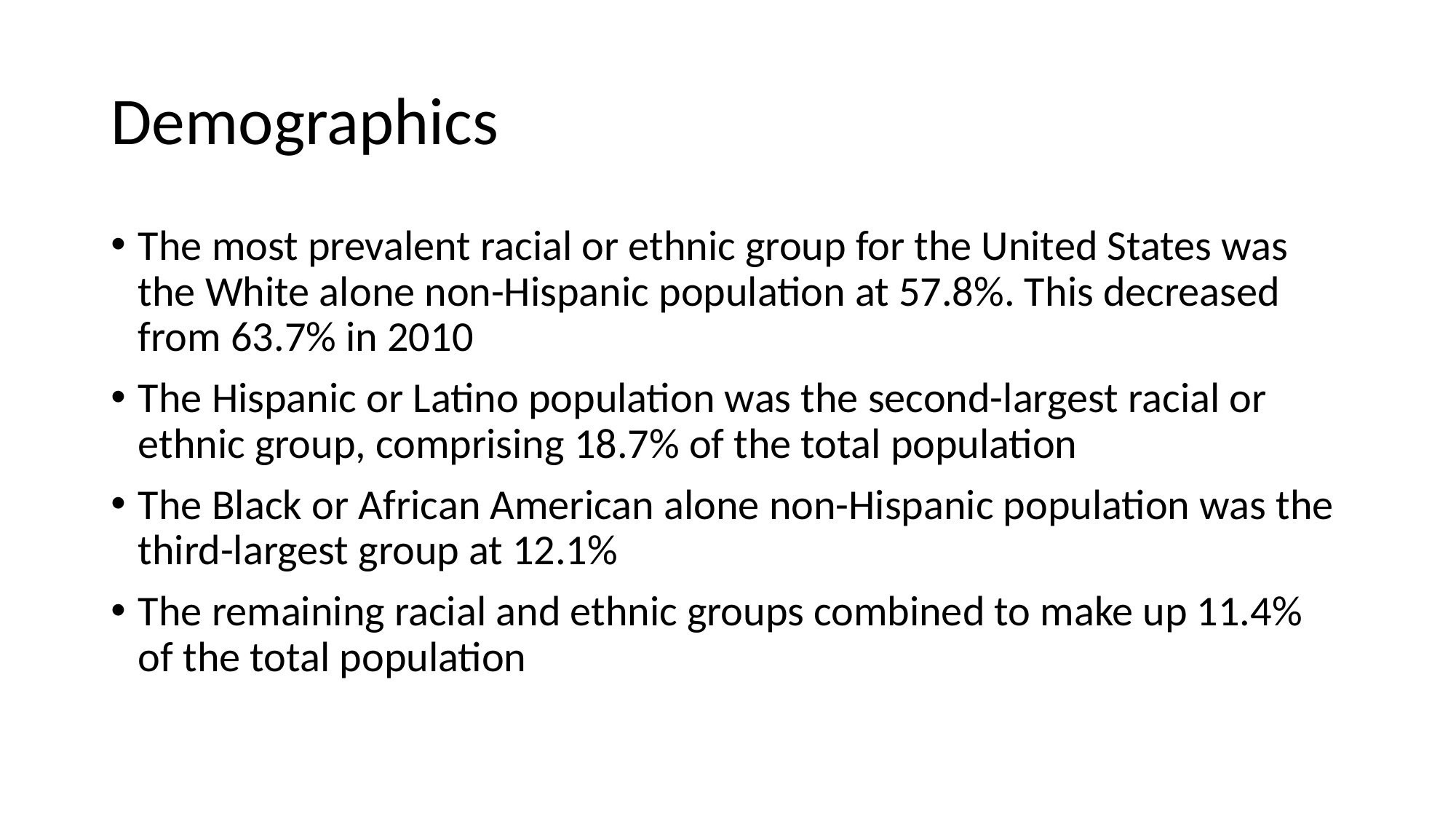

# Demographics
The most prevalent racial or ethnic group for the United States was the White alone non-Hispanic population at 57.8%. This decreased from 63.7% in 2010
The Hispanic or Latino population was the second-largest racial or ethnic group, comprising 18.7% of the total population
The Black or African American alone non-Hispanic population was the third-largest group at 12.1%
The remaining racial and ethnic groups combined to make up 11.4% of the total population